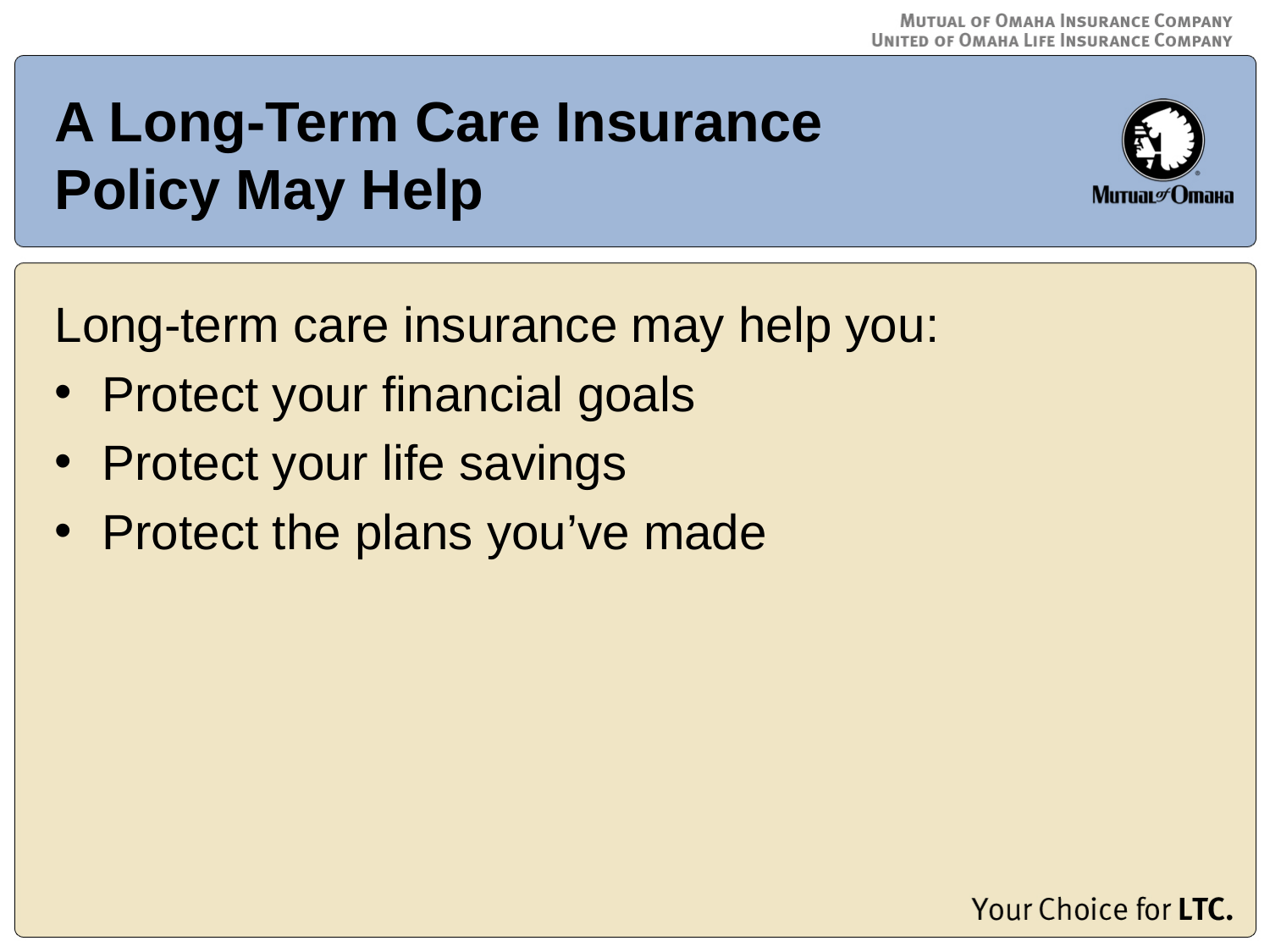

# A Long-Term Care Insurance Policy May Help
Long-term care insurance may help you:
Protect your financial goals
Protect your life savings
Protect the plans you’ve made